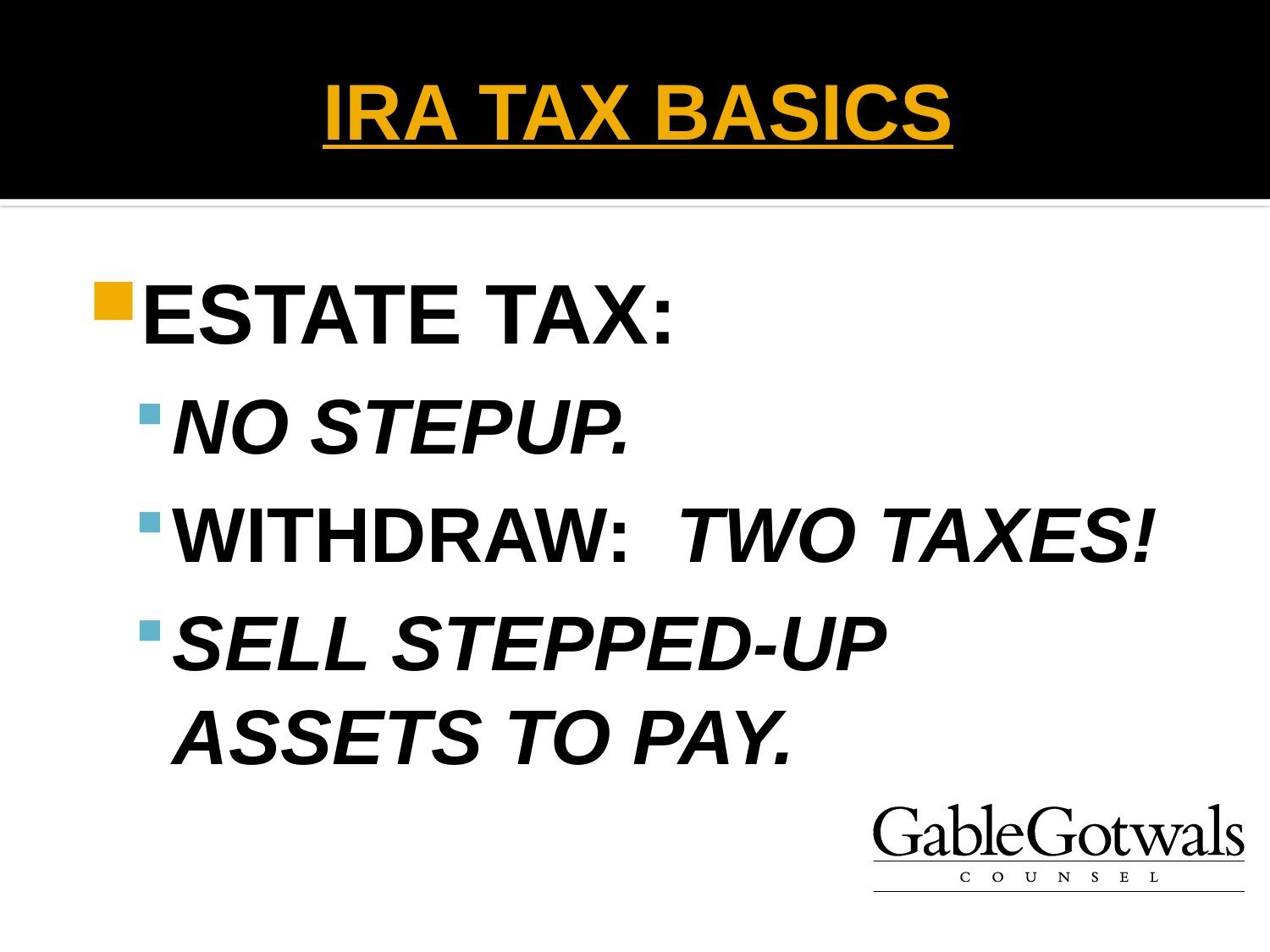

# IRA TAX BASICS
ESTATE TAX:
NO STEPUP.
WITHDRAW:  TWO TAXES!
SELL STEPPED-UP ASSETS TO PAY.